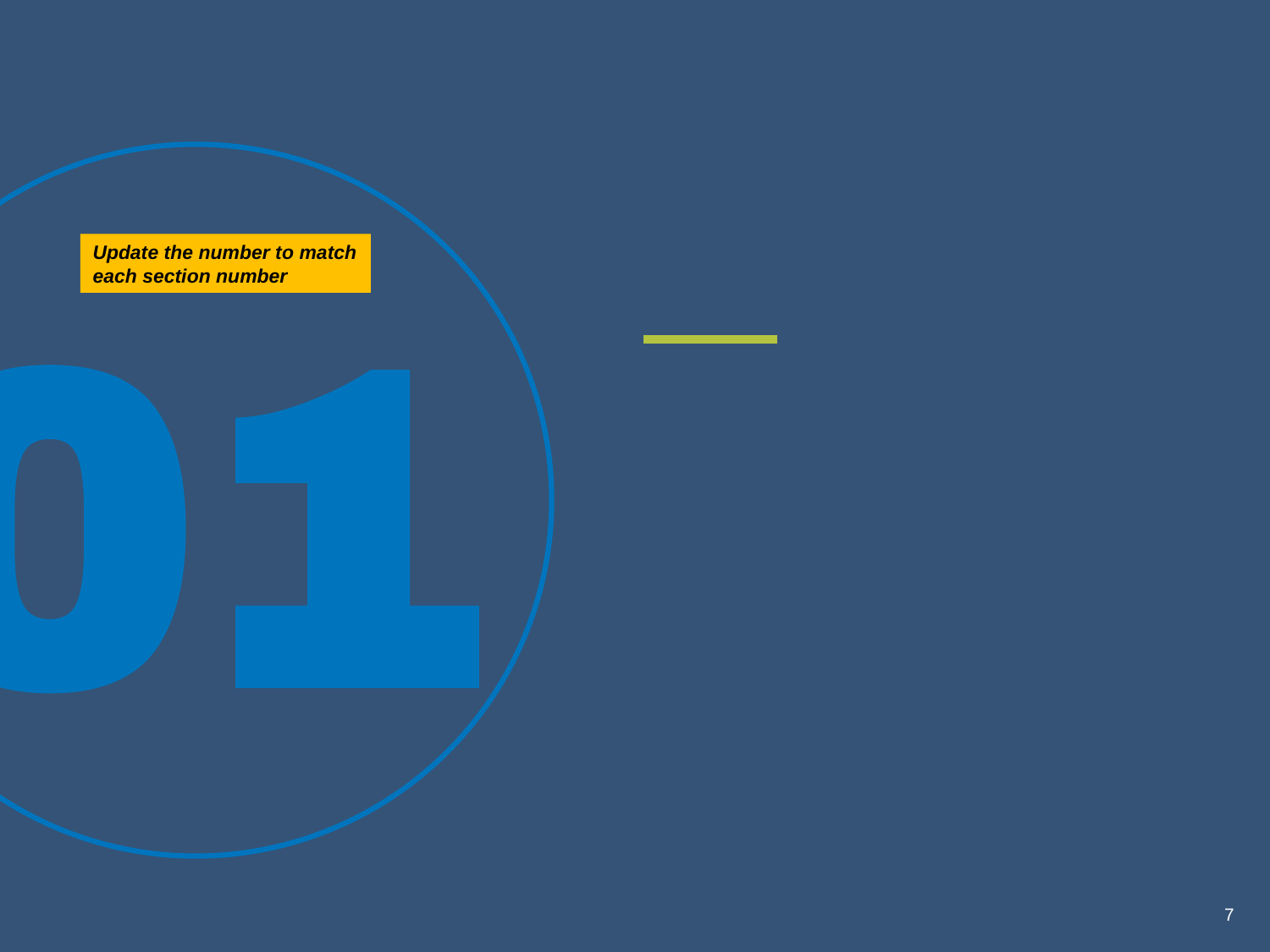

Update the number to match each section number
01
#
7